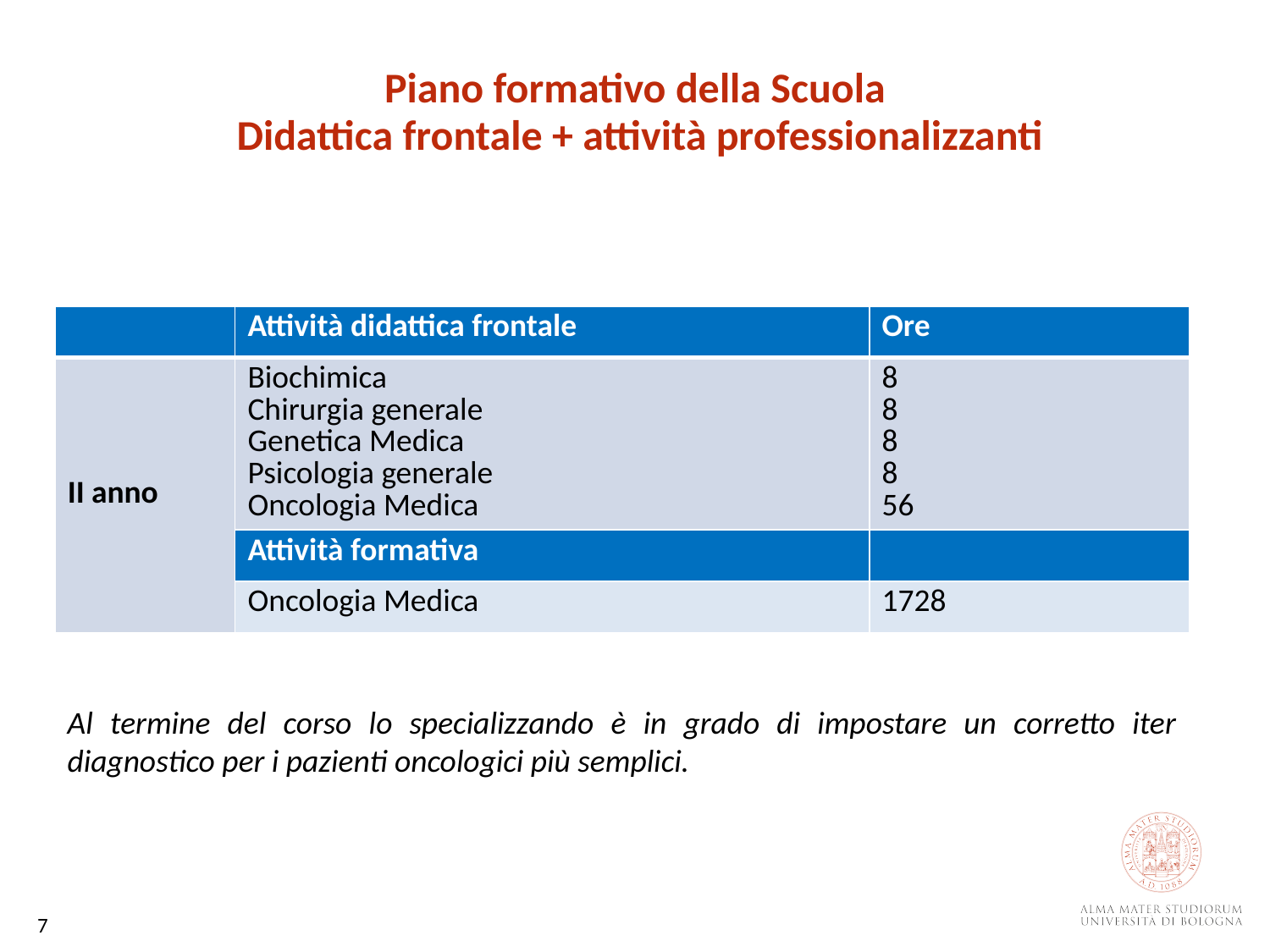

Piano formativo della Scuola
Didattica frontale + attività professionalizzanti
|  | Attività didattica frontale | Ore |
| --- | --- | --- |
| II anno | Biochimica Chirurgia generale Genetica Medica Psicologia generale Oncologia Medica | 8 8 8 8 56 |
|  | Attività formativa |  |
|  | Oncologia Medica | 1728 |
Al termine del corso lo specializzando è in grado di impostare un corretto iter diagnostico per i pazienti oncologici più semplici.